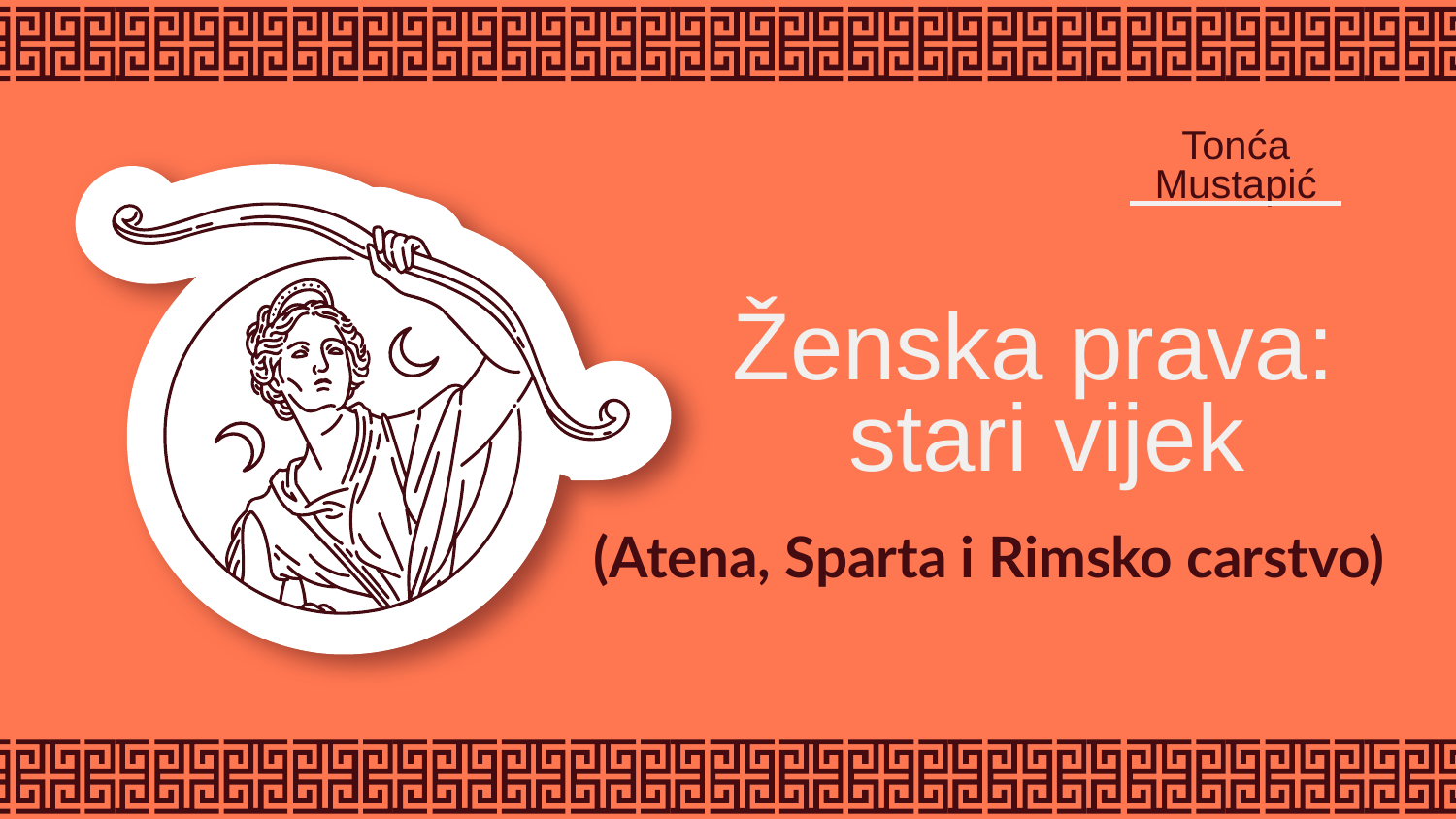

Tonća Mustapić

# Ženska prava: stari vijek
(Atena, Sparta i Rimsko carstvo)